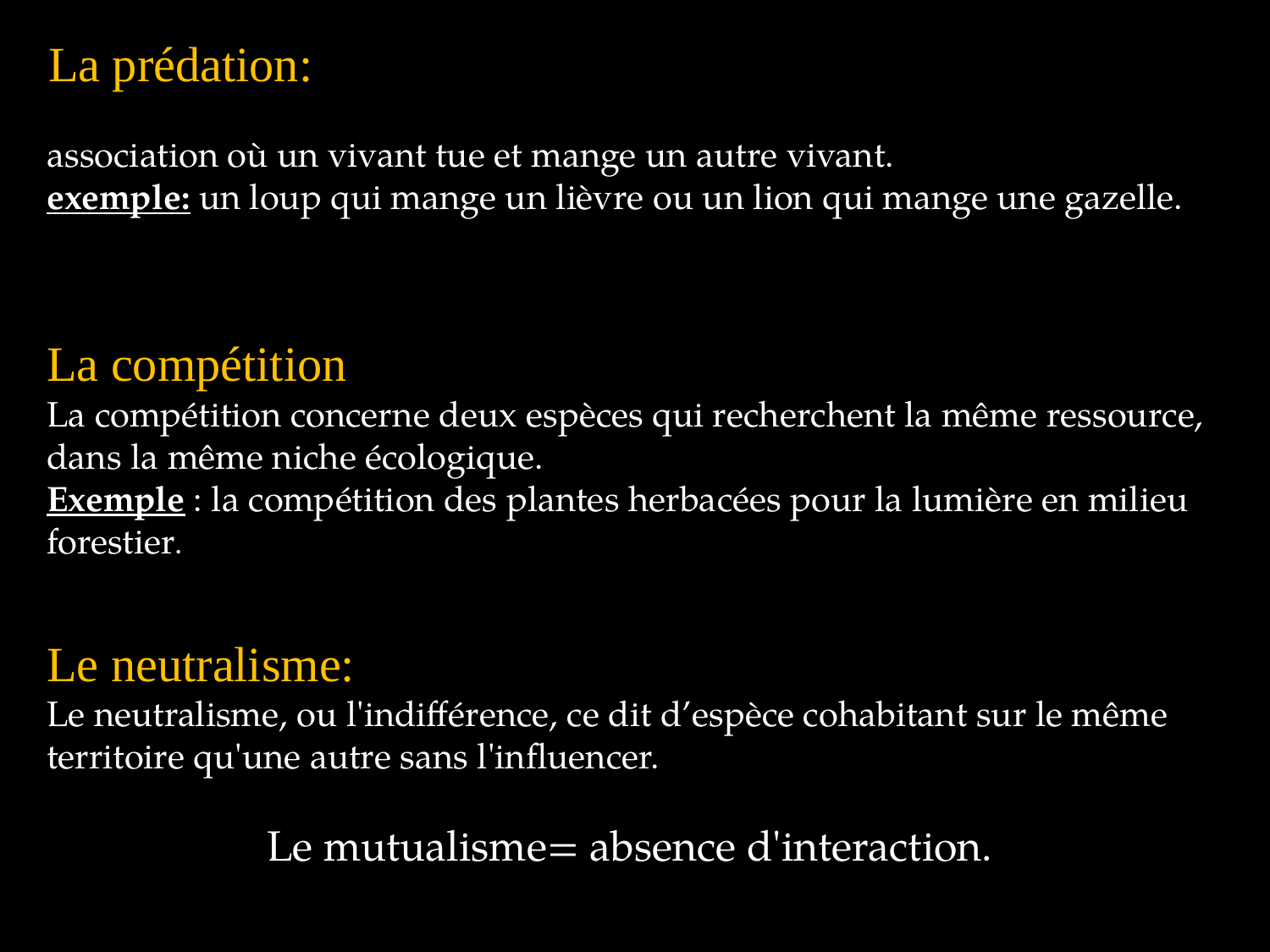

La prédation:
association où un vivant tue et mange un autre vivant.
exemple: un loup qui mange un lièvre ou un lion qui mange une gazelle.
La compétition
La compétition concerne deux espèces qui recherchent la même ressource, dans la même niche écologique.
Exemple : la compétition des plantes herbacées pour la lumière en milieu forestier.
Le neutralisme:
Le neutralisme, ou l'indifférence, ce dit d’espèce cohabitant sur le même territoire qu'une autre sans l'influencer.

Le mutualisme= absence d'interaction.